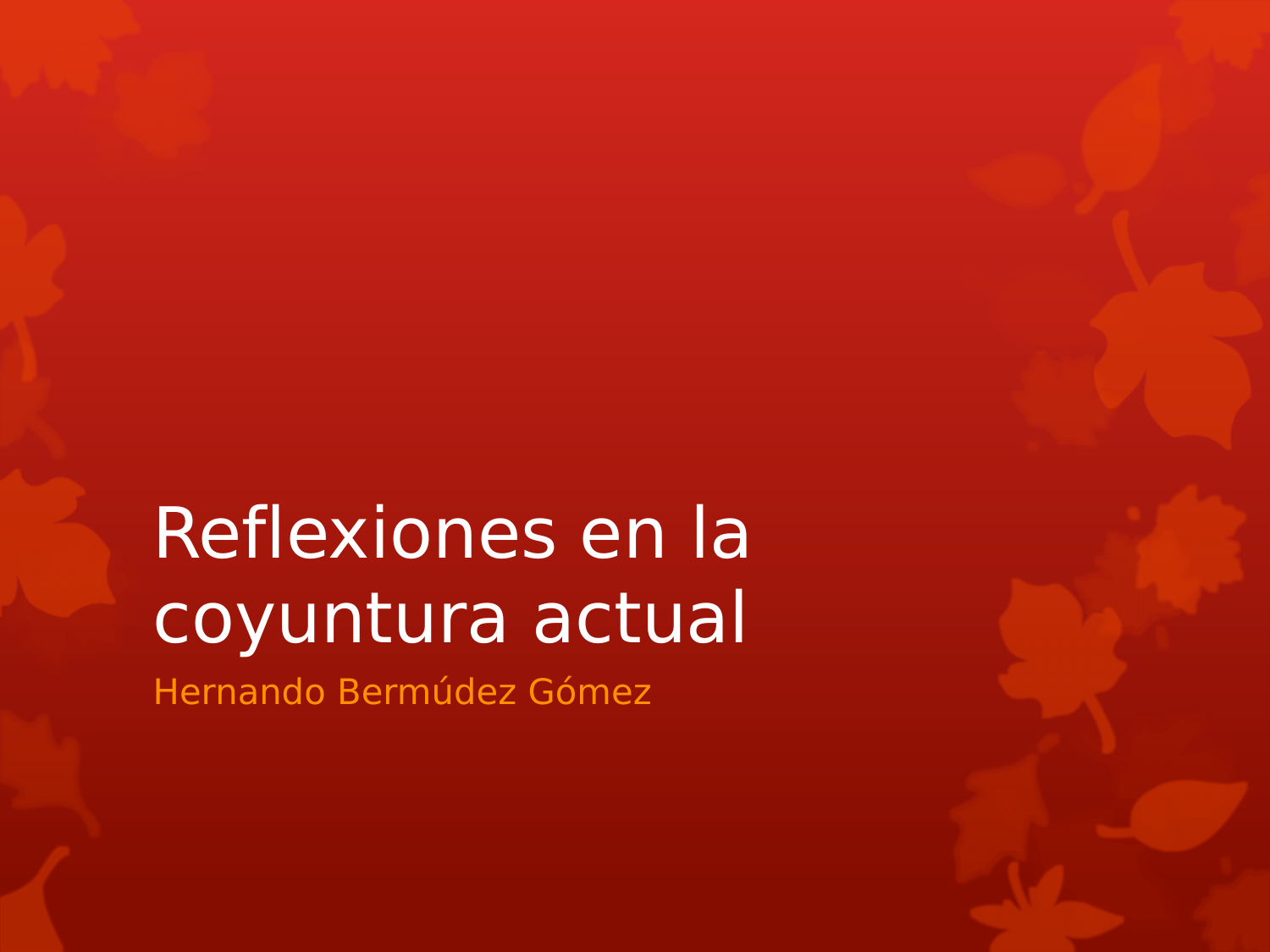

# Reflexiones en la coyuntura actual
Hernando Bermúdez Gómez